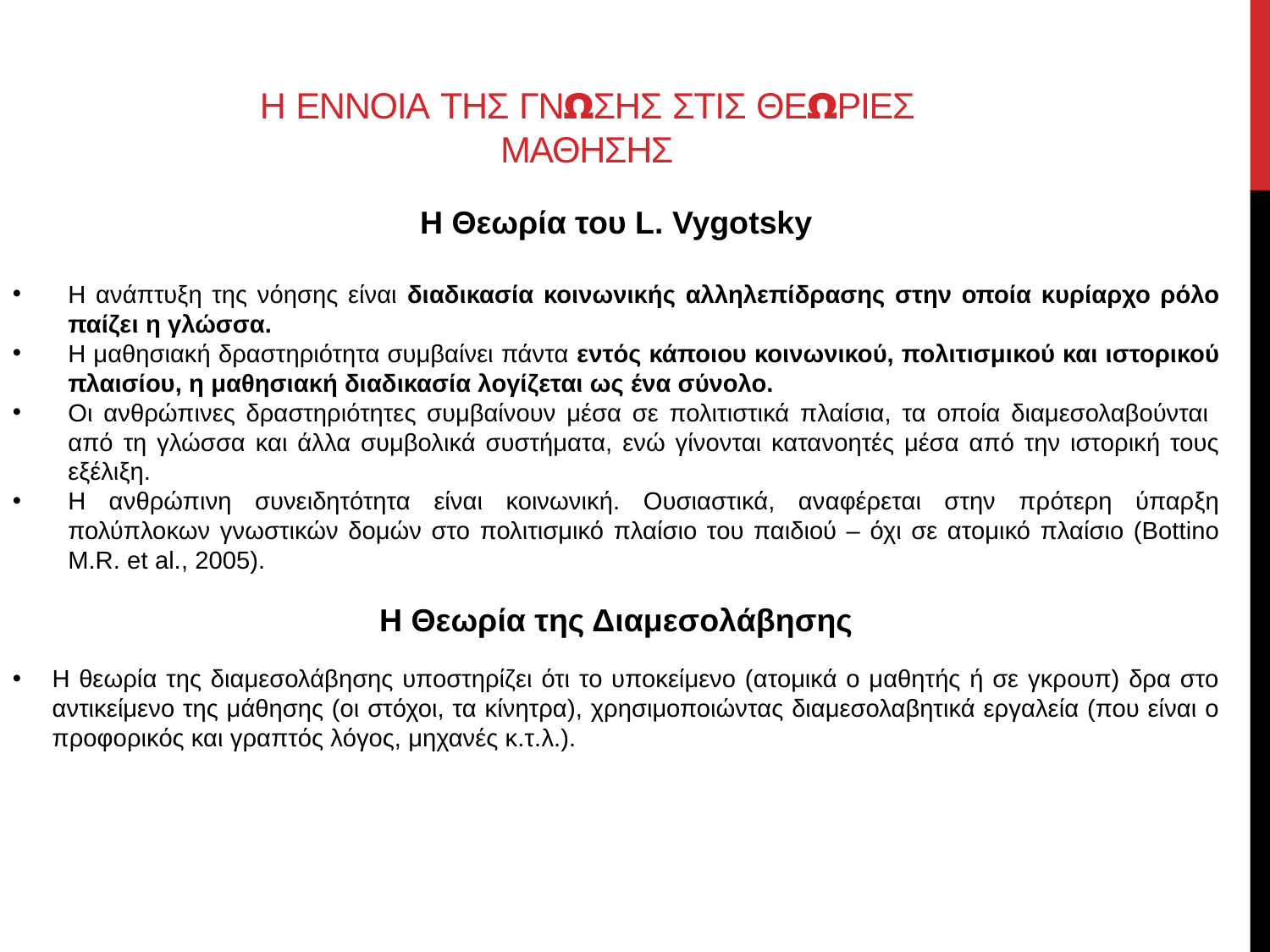

# Η εννοια της γνωσησ στις θεωριεσ μαθησησ
Η Θεωρία του L. Vygotsky

Η ανάπτυξη της νόησης είναι διαδικασία κοινωνικής αλληλεπίδρασης στην οποία κυρίαρχο ρόλο παίζει η γλώσσα.
Η μαθησιακή δραστηριότητα συμβαίνει πάντα εντός κάποιου κοινωνικού, πολιτισμικού και ιστορικού πλαισίου, η μαθησιακή διαδικασία λογίζεται ως ένα σύνολο.
Οι ανθρώπινες δραστηριότητες συμβαίνουν μέσα σε πολιτιστικά πλαίσια, τα οποία διαμεσολαβούνται  από τη γλώσσα και άλλα συμβολικά συστήματα, ενώ γίνονται κατανοητές μέσα από την ιστορική τους εξέλιξη.
Η ανθρώπινη συνειδητότητα είναι κοινωνική. Ουσιαστικά, αναφέρεται στην πρότερη ύπαρξη πολύπλοκων γνωστικών δομών στο πολιτισμικό πλαίσιο του παιδιού – όχι σε ατομικό πλαίσιο (Bottino M.R. et al., 2005).

Η Θεωρία της Διαμεσολάβησης

Η θεωρία της διαμεσολάβησης υποστηρίζει ότι το υποκείμενο (ατομικά ο μαθητής ή σε γκρουπ) δρα στο αντικείμενο της μάθησης (οι στόχοι, τα κίνητρα), χρησιμοποιώντας διαμεσολαβητικά εργαλεία (που είναι ο προφορικός και γραπτός λόγος, μηχανές κ.τ.λ.).